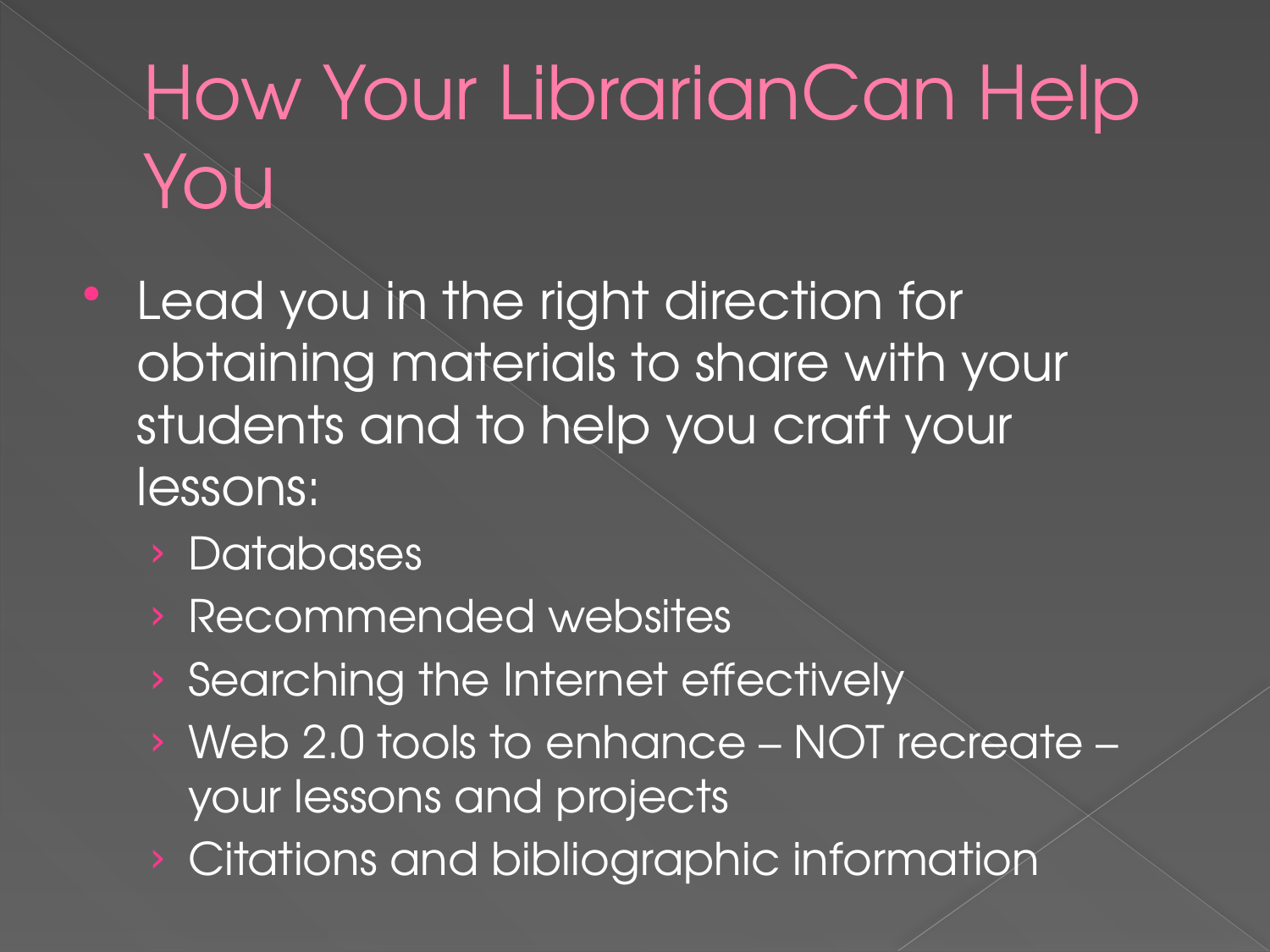

# How Your LibrarianCan Help You
Lead you in the right direction for obtaining materials to share with your students and to help you craft your lessons:
Databases
Recommended websites
Searching the Internet effectively
Web 2.0 tools to enhance – NOT recreate – your lessons and projects
Citations and bibliographic information